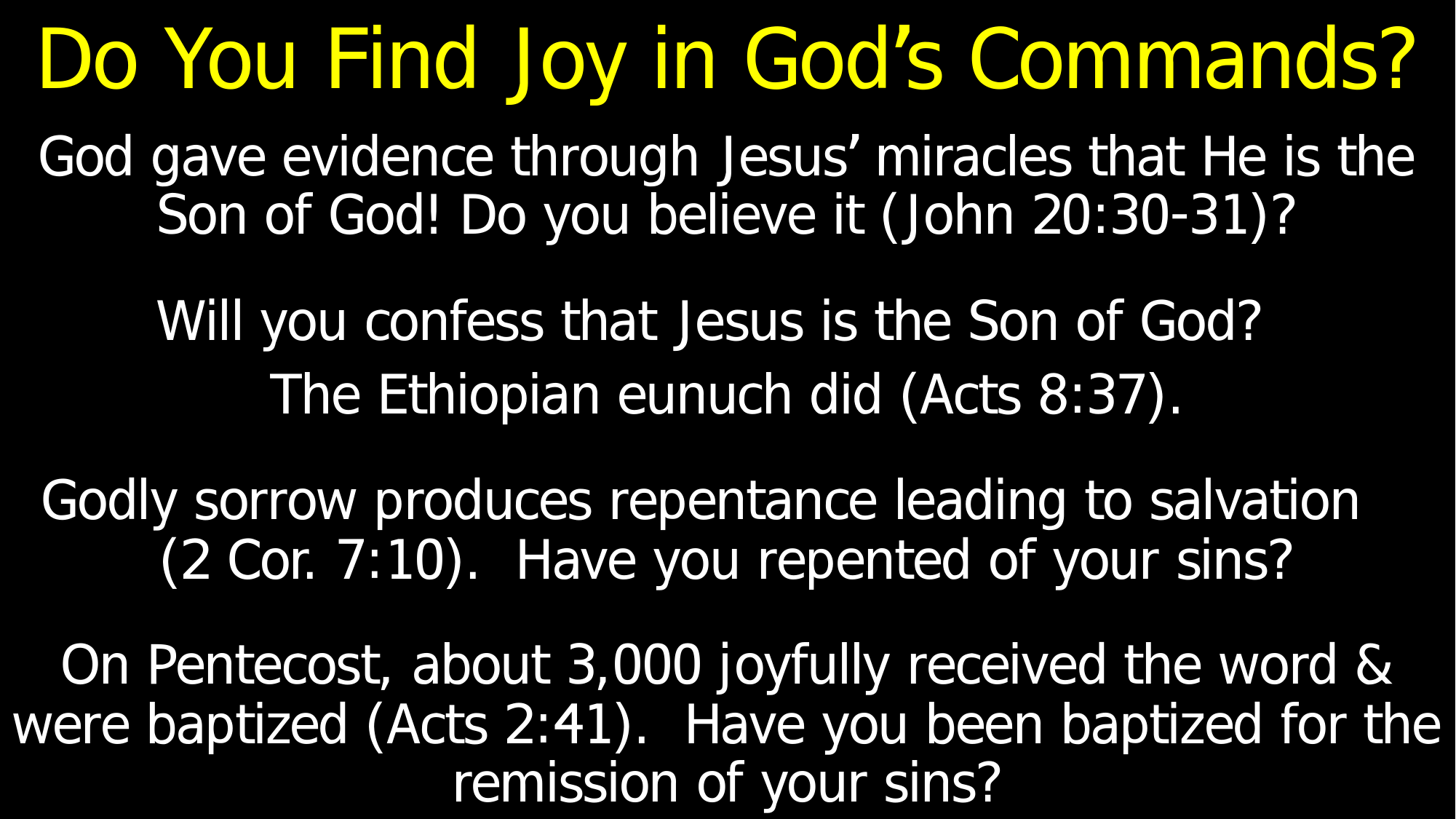

# Do You Find Joy in God’s Commands?
God gave evidence through Jesus’ miracles that He is the Son of God! Do you believe it (John 20:30-31)?

Will you confess that Jesus is the Son of God?
The Ethiopian eunuch did (Acts 8:37).

Godly sorrow produces repentance leading to salvation    (2 Cor. 7:10).  Have you repented of your sins?

On Pentecost, about 3,000 joyfully received the word & were baptized (Acts 2:41).  Have you been baptized for the remission of your sins?